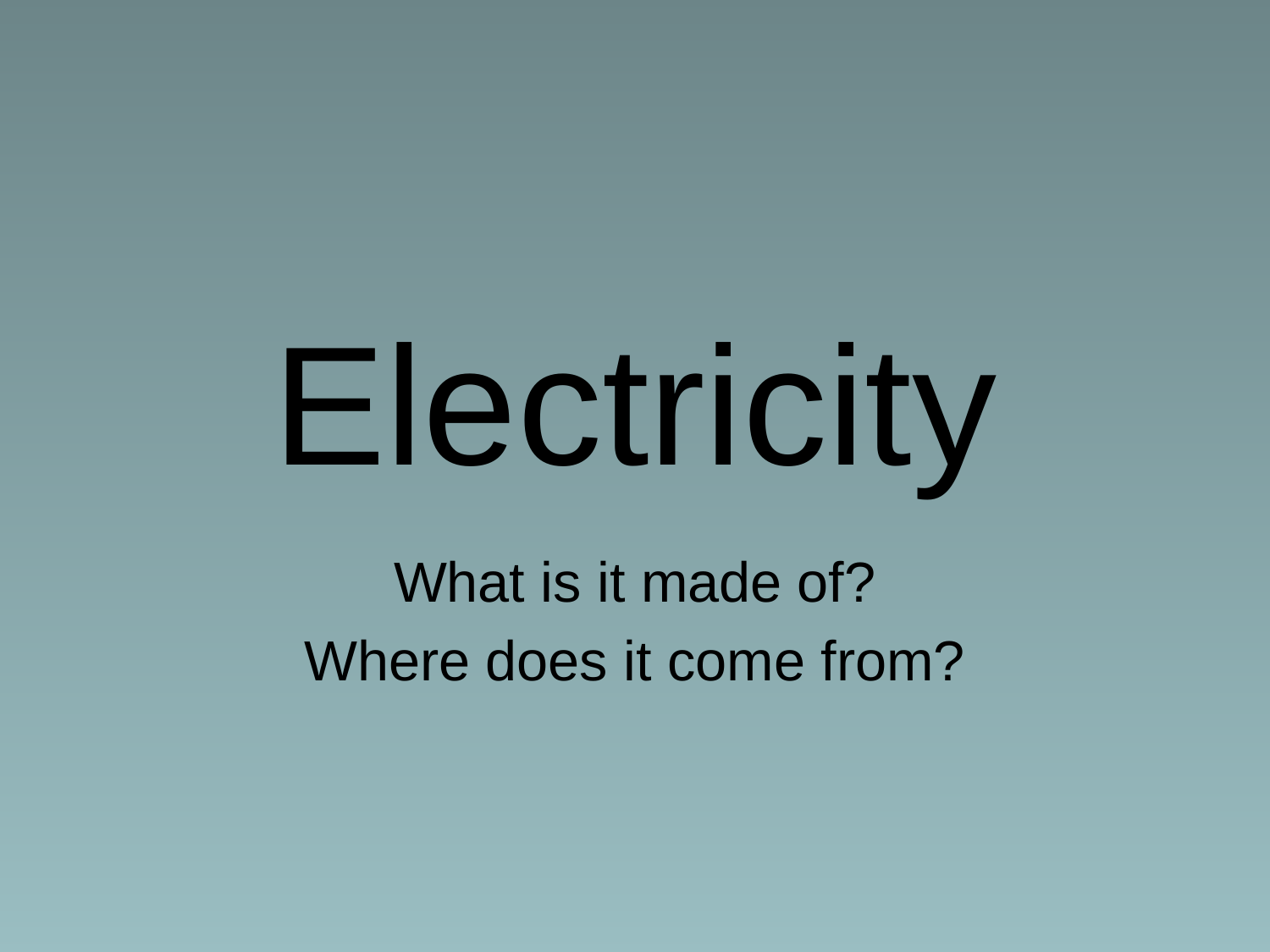

# Electricity
What is it made of?
Where does it come from?